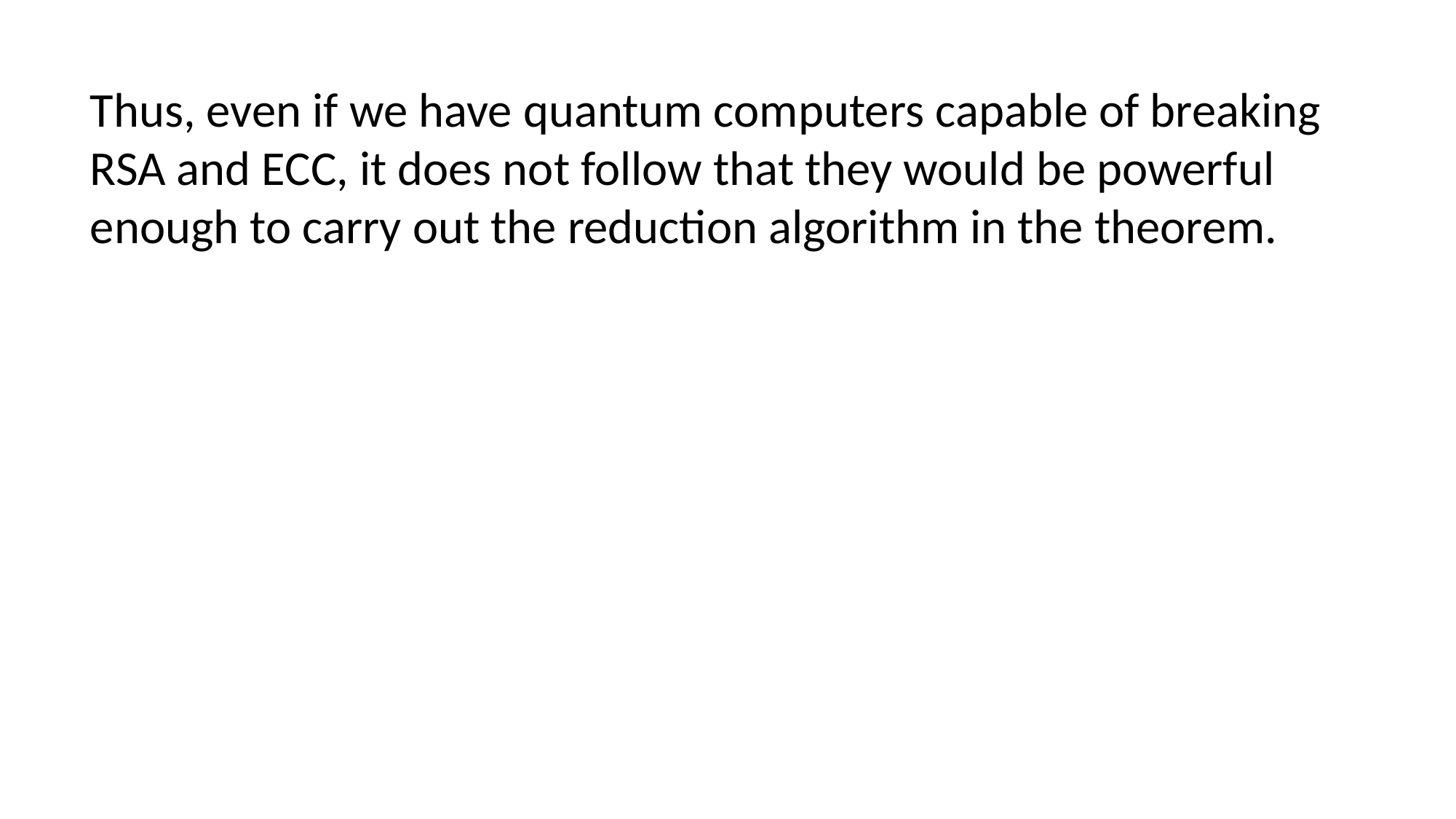

Thus, even if we have quantum computers capable of breaking RSA and ECC, it does not follow that they would be powerful enough to carry out the reduction algorithm in the theorem.